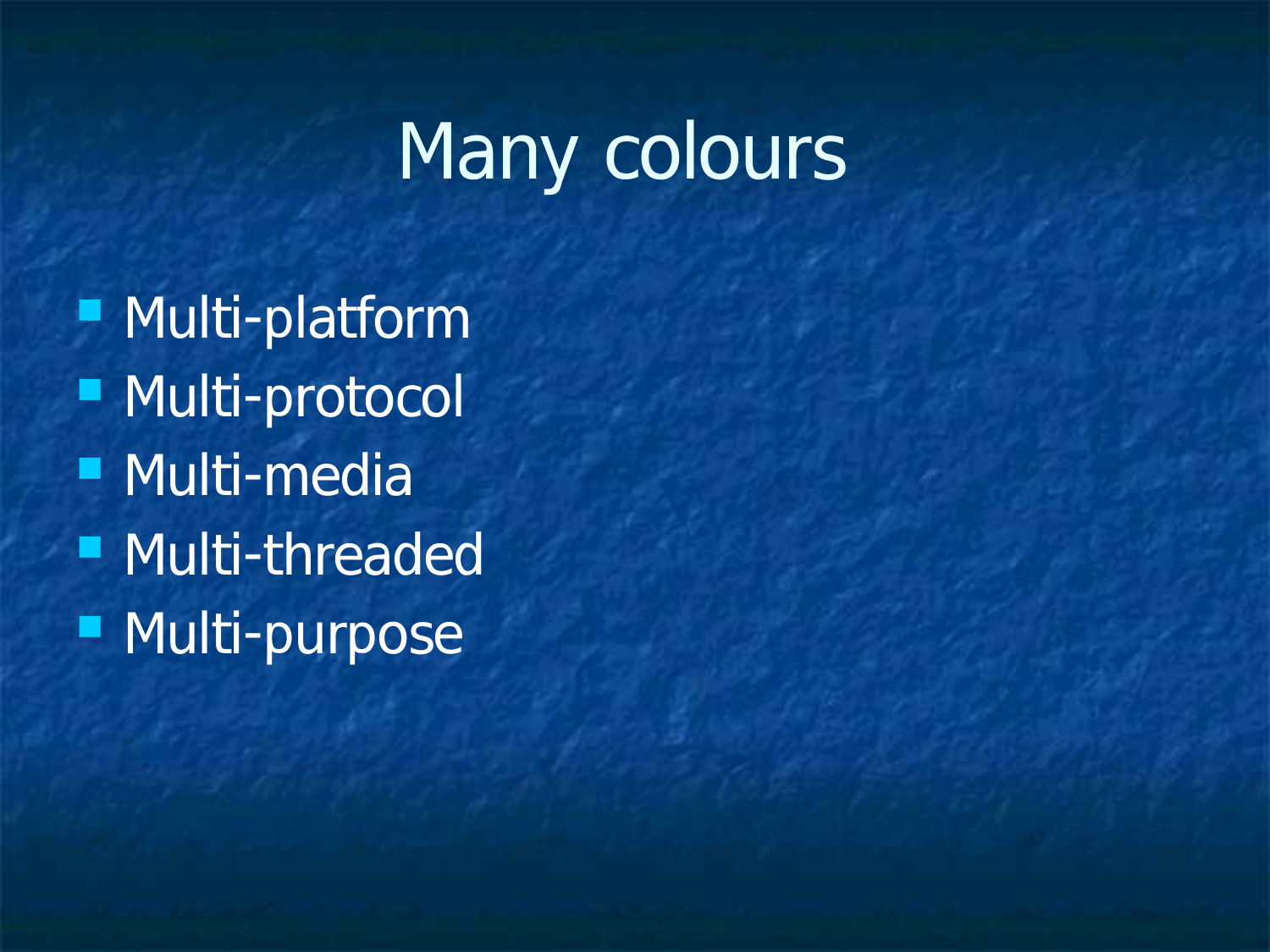

# Many colours
Multi-platform
Multi-protocol
Multi-media
Multi-threaded
Multi-purpose